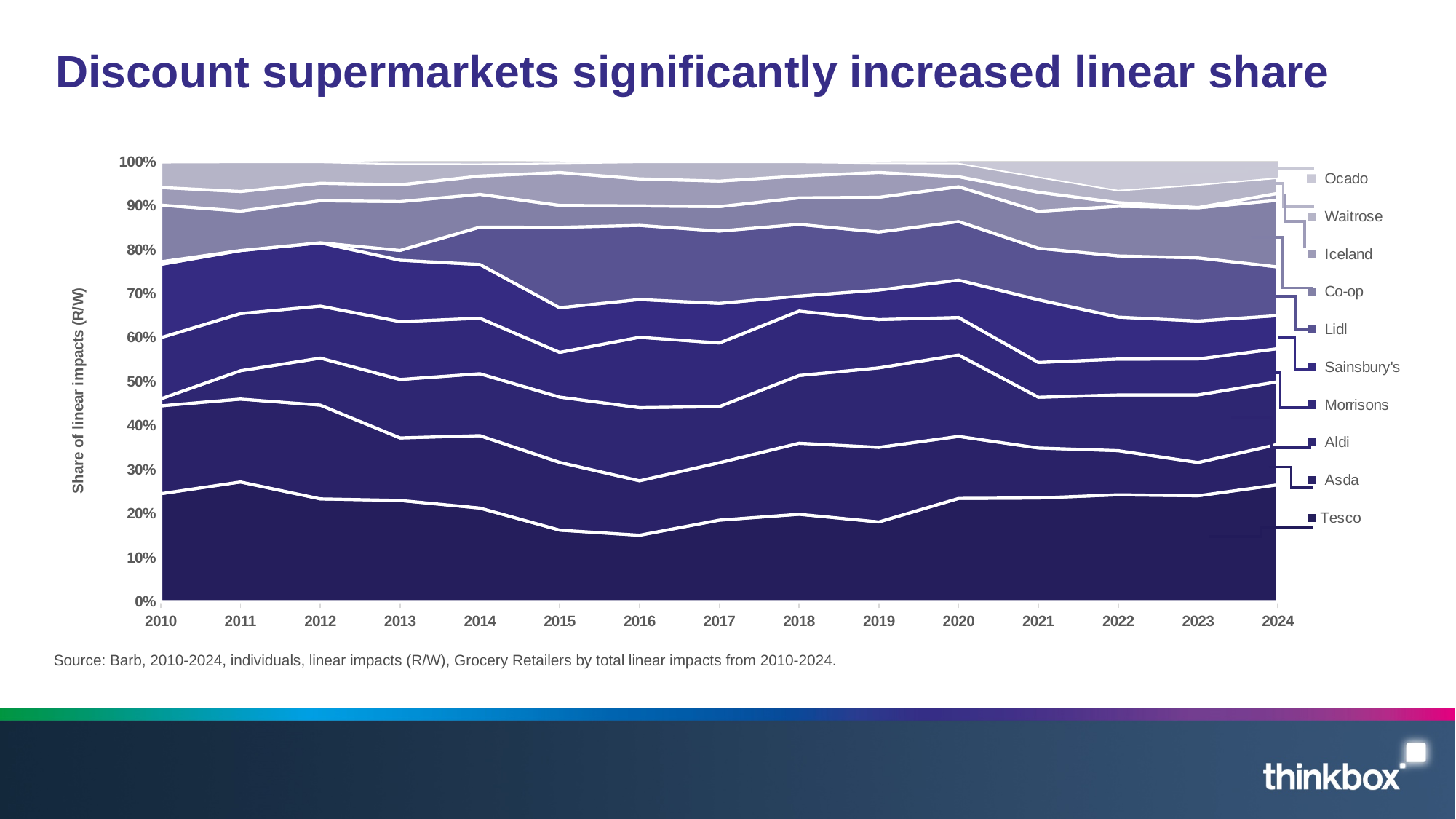

# Discount supermarkets significantly increased linear share

### Chart

| Category | Tesco |  Asda  |  Aldi  |  Morrisons  |  Sainsbury's  |  Lidl  |  Co-op  |  Iceland  |  Waitrose  |  Ocado  |
|---|---|---|---|---|---|---|---|---|---|---|
| 2010 | 11549.7655715 | 9400.1476105 | 746.483973 | 6548.571614699999 | 7842.5920552 | 268.617822 | 6064.8451495 | 1888.375931 | 2729.5656746 | 37.7464 |
| 2011 | 12574.7875659 | 8710.9272625 | 2976.304973 | 6002.1884763 | 6623.389999100001 | 0.0 | 4139.5717289 | 2062.274895 | 3138.5352546 | 0.0 |
| 2012 | 10424.582342200001 | 9505.4477835 | 4771.1742407 | 5273.038817600001 | 6413.5231767 | 0.0 | 4268.797331 | 1770.0593479000001 | 2192.4078639 | 0.0 |
| 2013 | 10750.339005200001 | 6633.788558 | 6200.214642 | 6145.5216095 | 6517.3292609 | 1040.15402 | 5179.3332416 | 1787.8589748 | 2270.4879301 | 187.170935 |
| 2014 | 10837.607961200001 | 8377.8106977 | 7164.634405 | 6423.731391 | 6216.7467085299995 | 4321.993747 | 3791.798098 | 2121.888079 | 1448.9884318 | 217.245195 |
| 2015 | 7762.386148 | 7338.6635374 | 7073.1630507 | 4848.2922478 | 4838.25150447 | 8720.434967 | 2373.243424 | 3565.9628846 | 1071.0545842000001 | 109.3452 |
| 2016 | 6648.3092598 | 5445.4094703 | 7306.4594515 | 7045.266162600001 | 3771.551284 | 7412.8135862 | 1953.978817 | 2696.913295 | 1726.8593945 | 0.0 |
| 2017 | 8304.1421772 | 5839.919385 | 5720.9491875 | 6474.6623454 | 4028.7270815 | 7371.7854122 | 2482.3135291 | 2596.480098 | 1983.5288212 | 0.0 |
| 2018 | 7654.25741 | 6214.678098 | 5922.171982430001 | 5642.3237228 | 1310.73822 | 6272.3534482 | 2323.90777 | 1911.997558 | 1255.1968679000001 | 0.0 |
| 2019 | 6573.715945 | 6143.83174 | 6550.2505525 | 3981.0534415 | 2428.050469 | 4790.5193276 | 2856.5001893000003 | 2049.3009149 | 813.9562892 | 77.8891 |
| 2020 | 10317.528546200001 | 6198.783343100001 | 8129.1997147 | 3748.2075471999997 | 3729.447309 | 5850.476643100001 | 3470.5123619 | 1013.764016 | 1377.9048 | 122.9769 |
| 2021 | 8103.8694515 | 3906.6876689 | 3965.0326865 | 2719.2779906 | 4892.27531 | 4030.6606810999997 | 2880.1018996999996 | 1497.2256137 | 1227.15586 | 1162.676771 |
| 2022 | 7266.124075600001 | 2997.621674 | 3783.0223926 | 2440.9967953 | 2850.514425 | 4157.2658251 | 3373.6298501 | 245.59783 | 868.2950467000001 | 1919.9911 |
| 2023 | 7079.779723600001 | 2225.38866 | 4519.9885283 | 2407.0087454 | 2533.31938 | 4219.4249981 | 3352.4117781 | 12.483355 | 1561.09807 | 1511.7642 |
| 2024 | 7890.20831893 | 2726.97127 | 4226.2767821 | 2231.586004 | 2226.1110355 | 3287.4776153000003 | 4499.11712 | 467.30037 | 1075.06368 | 1062.80805 |
Source: Barb, 2010-2024, individuals, linear impacts (R/W), Grocery Retailers by total linear impacts from 2010-2024.